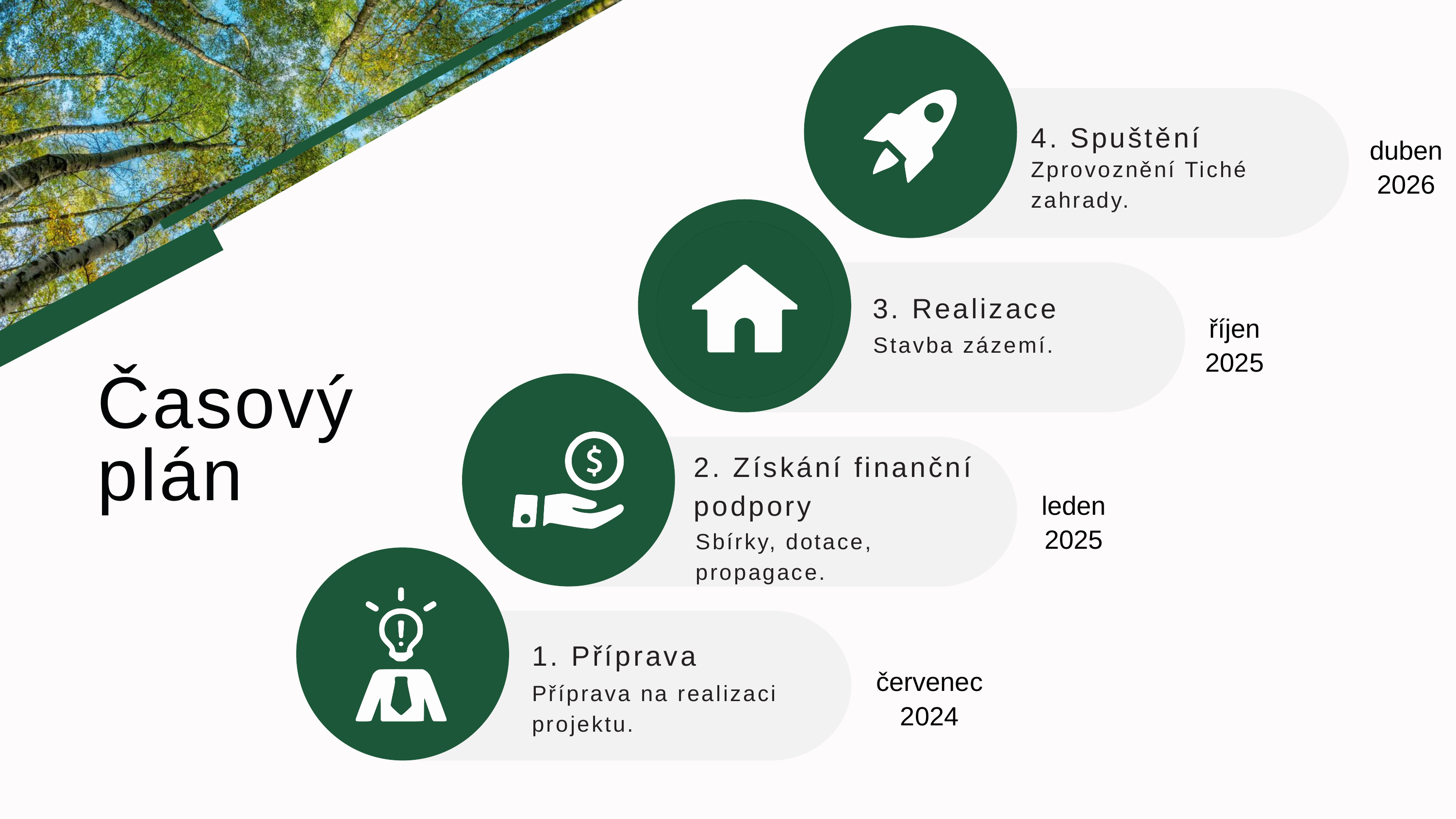

4. Spuštění
duben
2026
Zprovoznění Tiché zahrady.

3. Realizace
říjen
2025
Stavba zázemí.
Časový plán

2. Získání finanční podpory
leden
2025
Sbírky, dotace,
propagace.

1. Příprava
červenec
2024
Příprava na realizaci projektu.